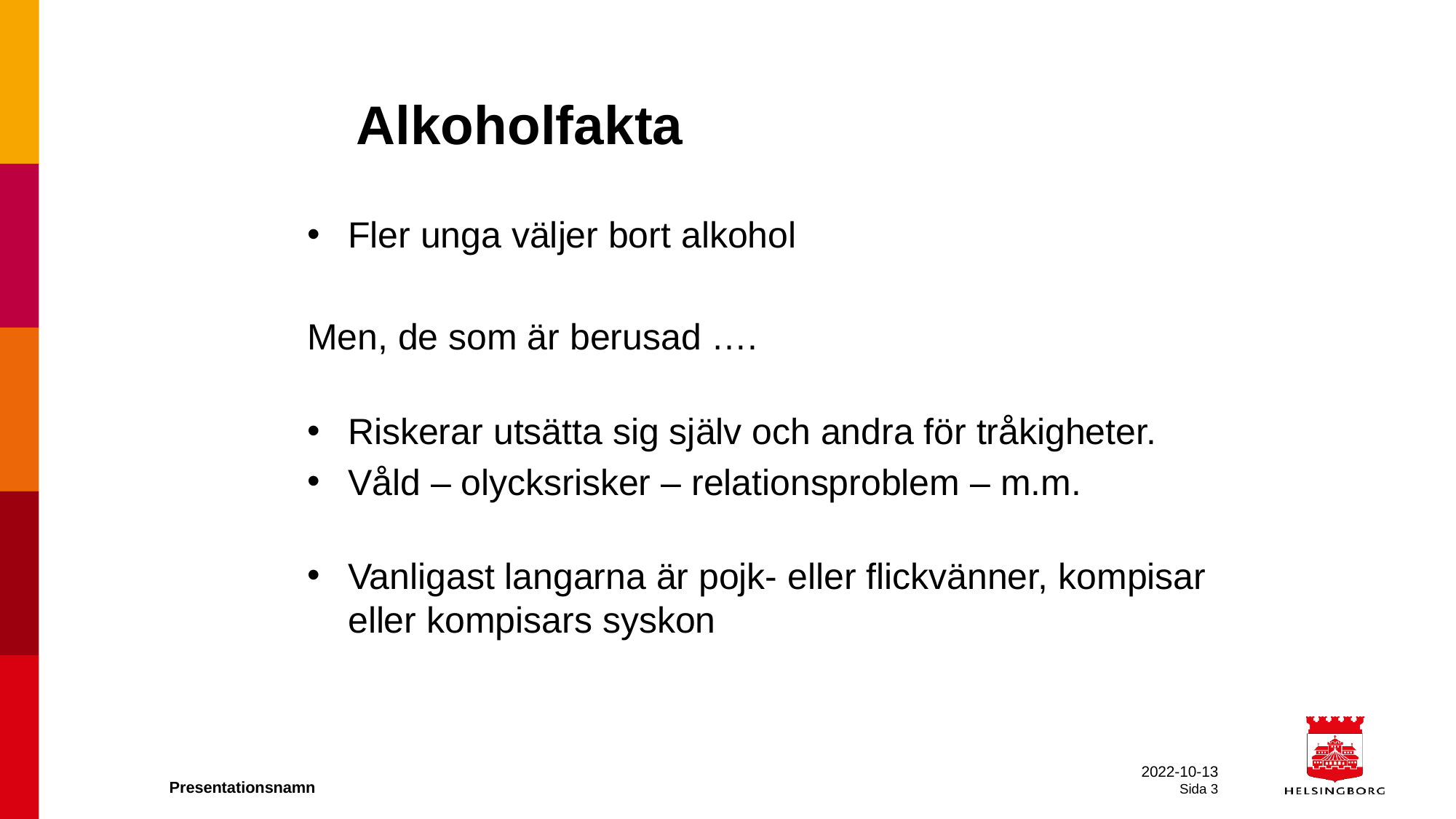

# Alkoholfakta
Fler unga väljer bort alkohol

Men, de som är berusad ….
Riskerar utsätta sig själv och andra för tråkigheter.
Våld – olycksrisker – relationsproblem – m.m.

Vanligast langarna är pojk- eller flickvänner, kompisar eller kompisars syskon